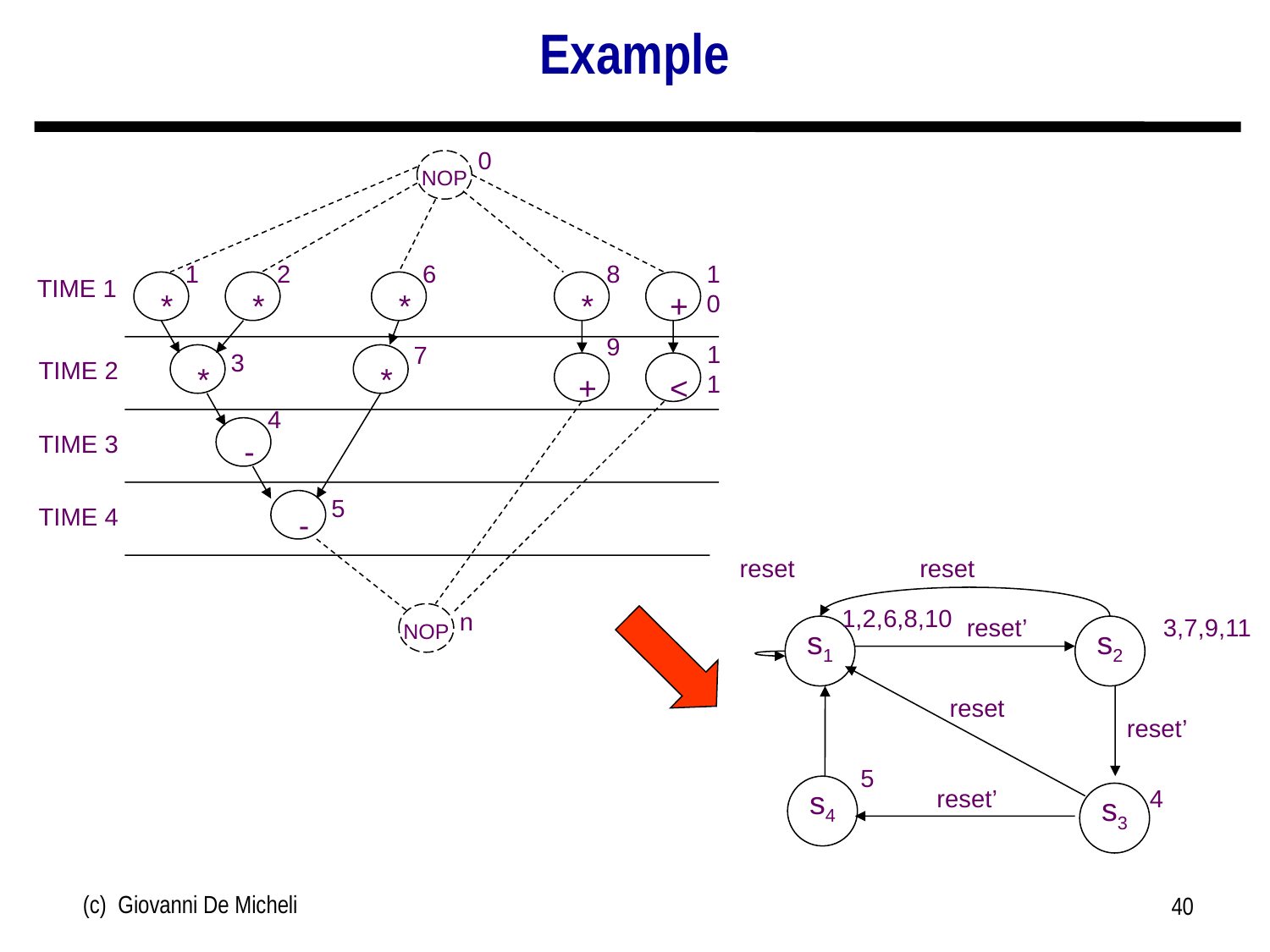

# Example

NOP
0

TIME 1
6
1
2
8
10

*

*

*

*

+

TIME 2

9

*

*
7
11
3

+

<

TIME 3

4

-

TIME 4

-
5

NOP
n

reset
reset
1,2,6,8,10
reset’
3,7,9,11
s1

s2

reset

reset’
5
s4

reset’
4
s3

(c)  Giovanni De Micheli
40